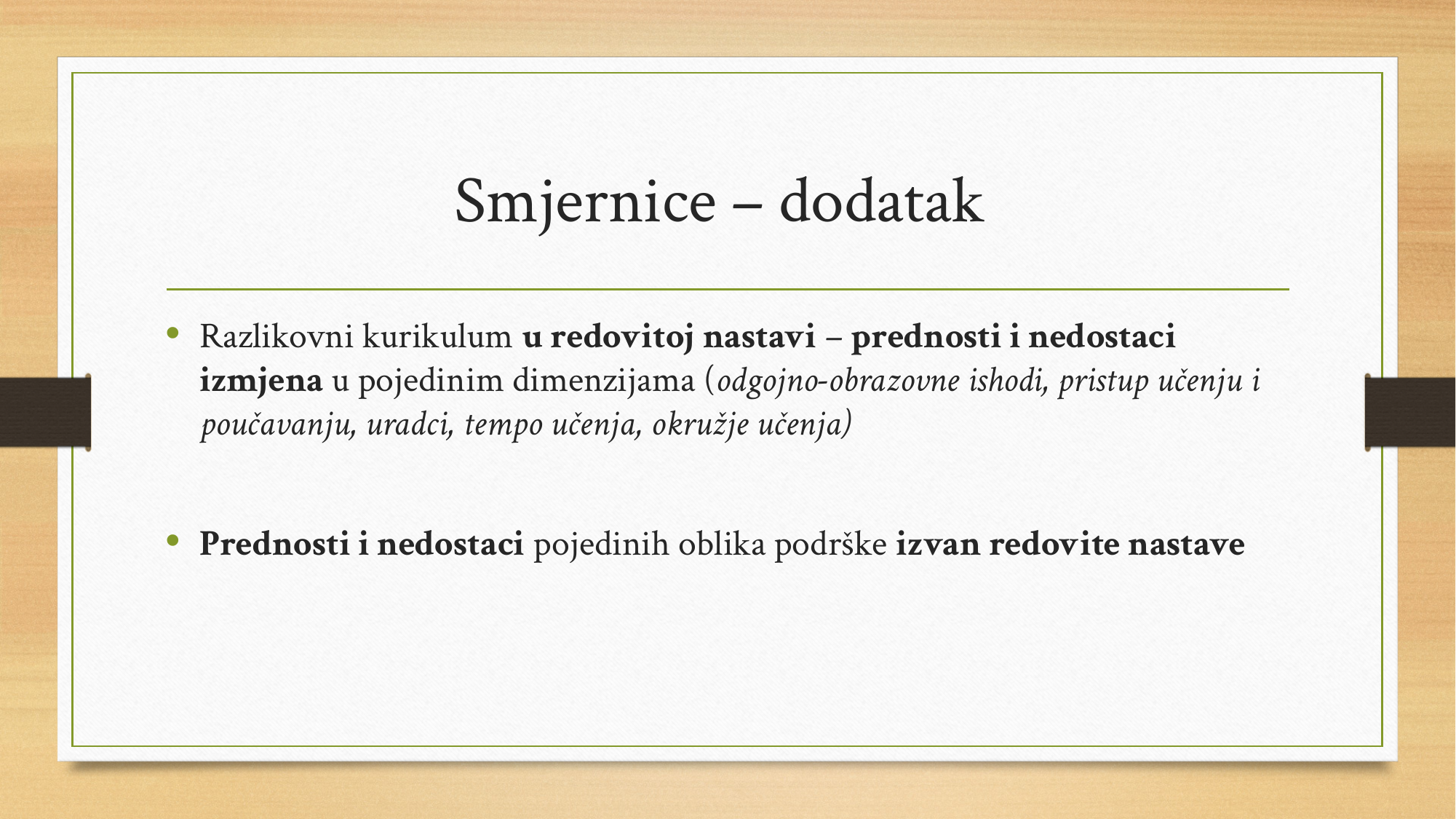

# Smjernice – dodatak
Razlikovni kurikulum u redovitoj nastavi – prednosti i nedostaci izmjena u pojedinim dimenzijama (odgojno-obrazovne ishodi, pristup učenju i poučavanju, uradci, tempo učenja, okružje učenja)

Prednosti i nedostaci pojedinih oblika podrške izvan redovite nastave